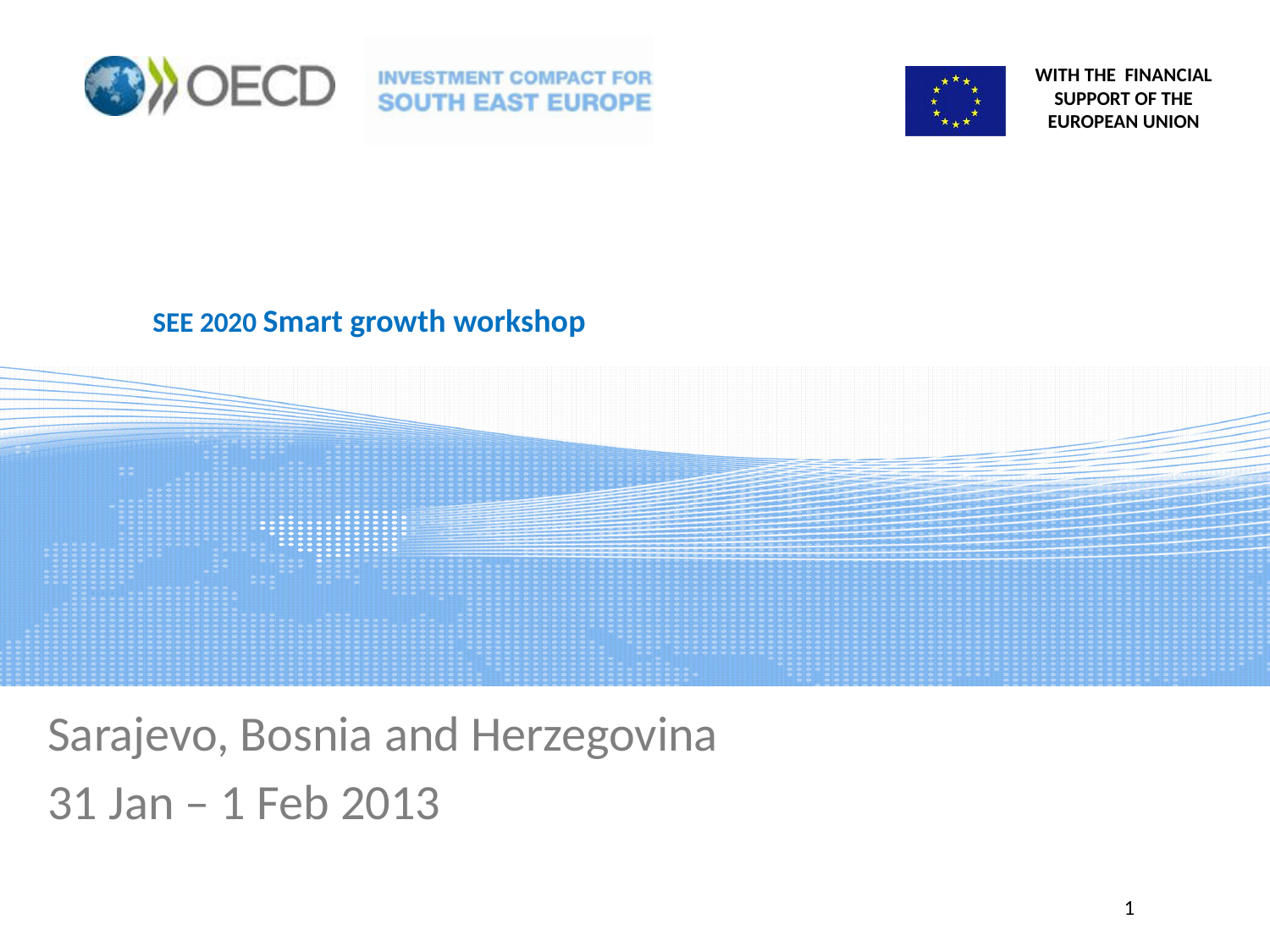

# SEE 2020 Smart growth workshop

Sarajevo, Bosnia and Herzegovina
31 Jan – 1 Feb 2013
1